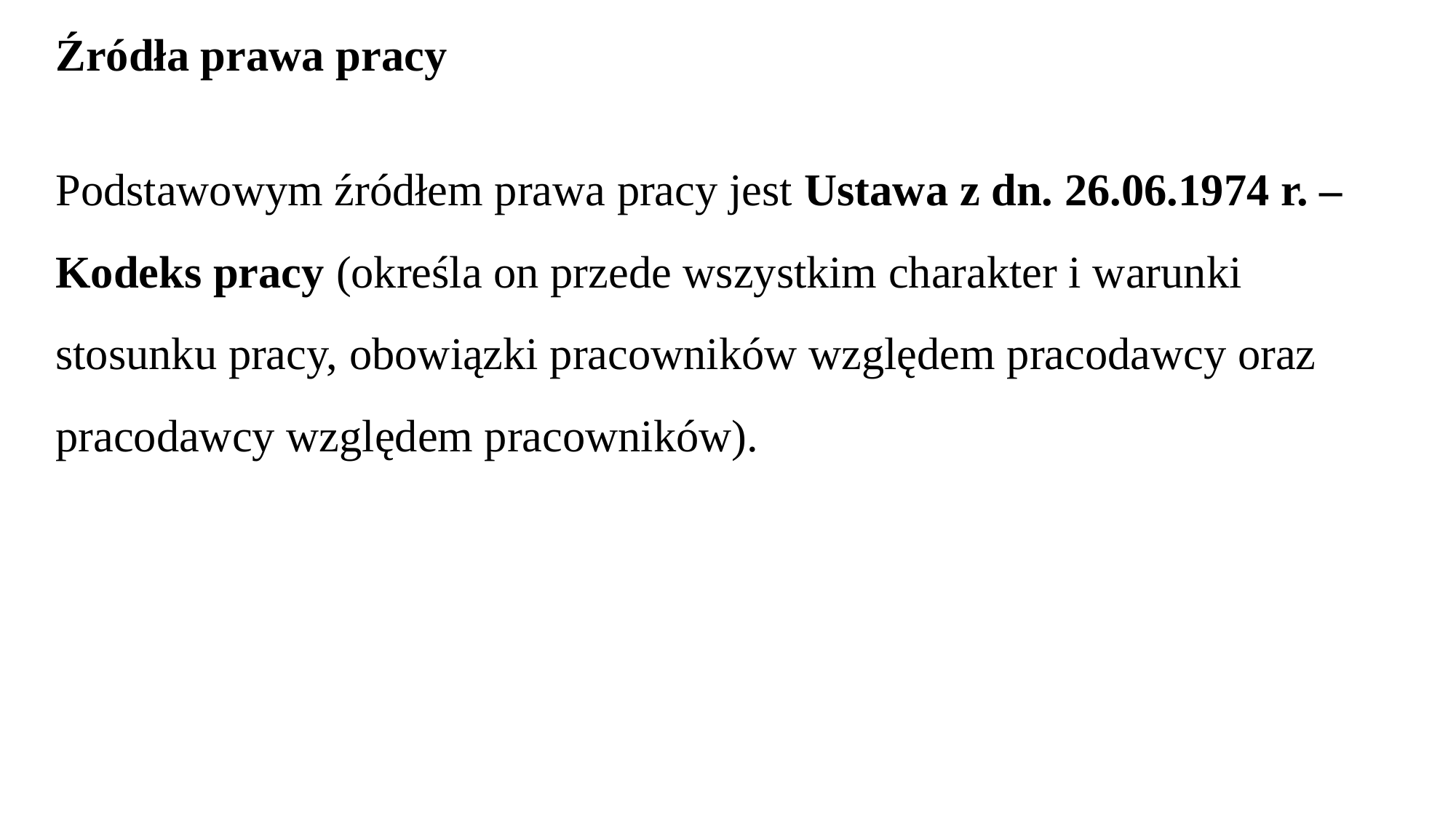

# Źródła prawa pracy
Podstawowym źródłem prawa pracy jest Ustawa z dn. 26.06.1974 r. – Kodeks pracy (określa on przede wszystkim charakter i warunki stosunku pracy, obowiązki pracowników względem pracodawcy oraz pracodawcy względem pracowników).